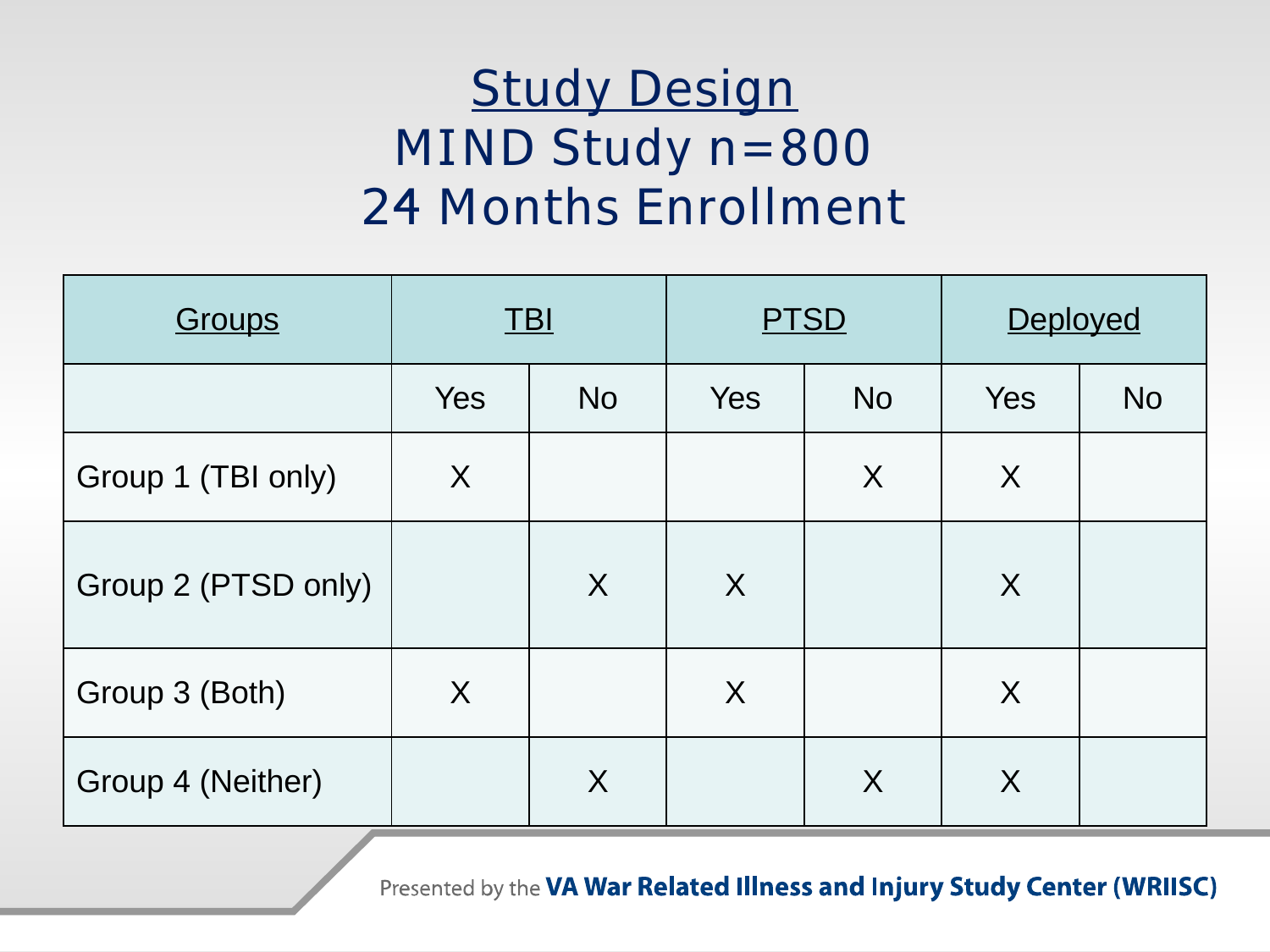

# Study Design MIND Study n=800 24 Months Enrollment
| Groups | TBI |  | PTSD |  | Deployed |  |
| --- | --- | --- | --- | --- | --- | --- |
|  | Yes | No | Yes | No | Yes | No |
| Group 1 (TBI only) | X |  |  | X | X |  |
| Group 2 (PTSD only) |  | X | X |  | X |  |
| Group 3 (Both) | X |  | X |  | X |  |
| Group 4 (Neither) |  | X |  | X | X |  |